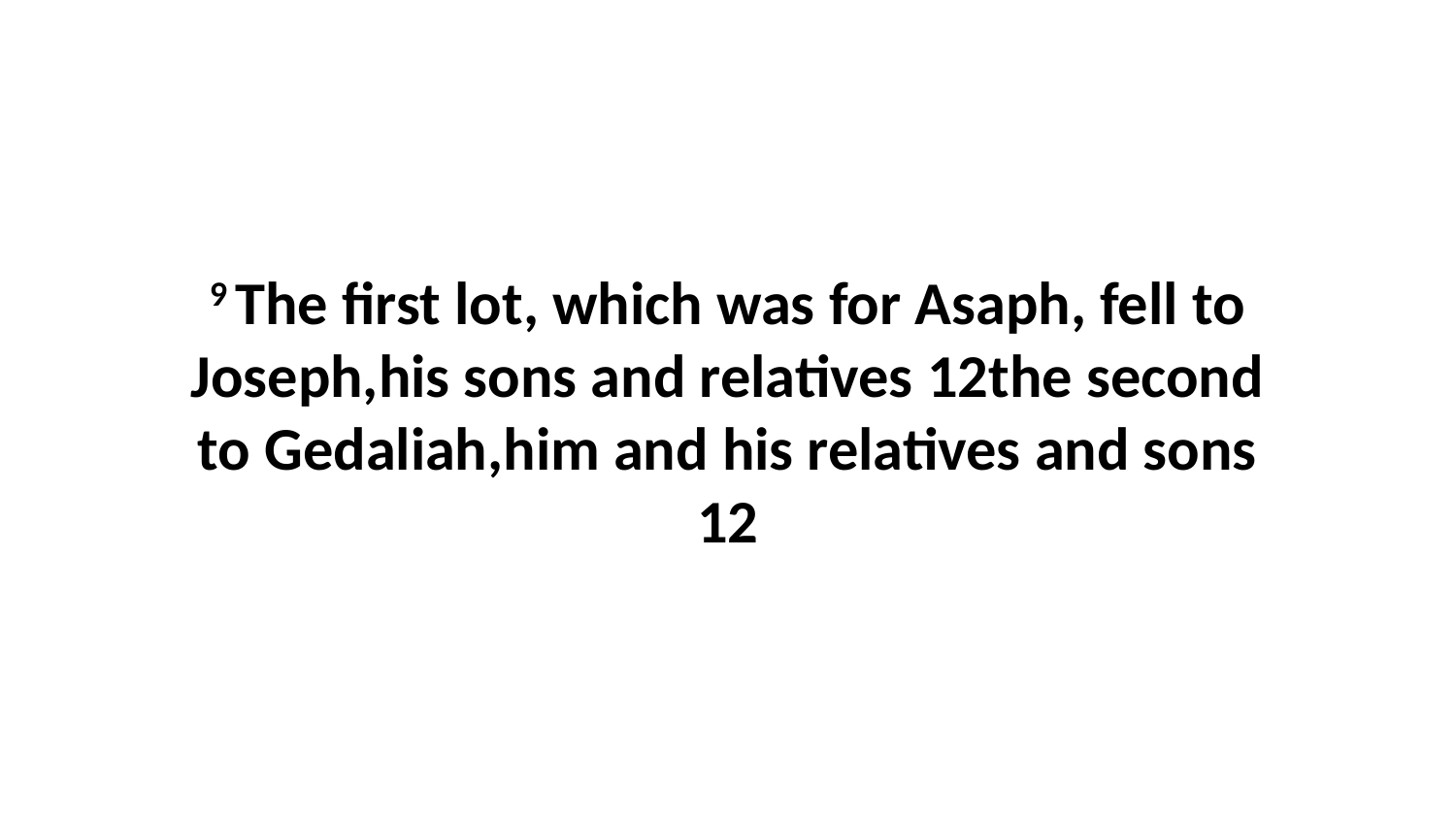

9 The first lot, which was for Asaph, fell to Joseph,his sons and relatives 12the second to Gedaliah,him and his relatives and sons 12